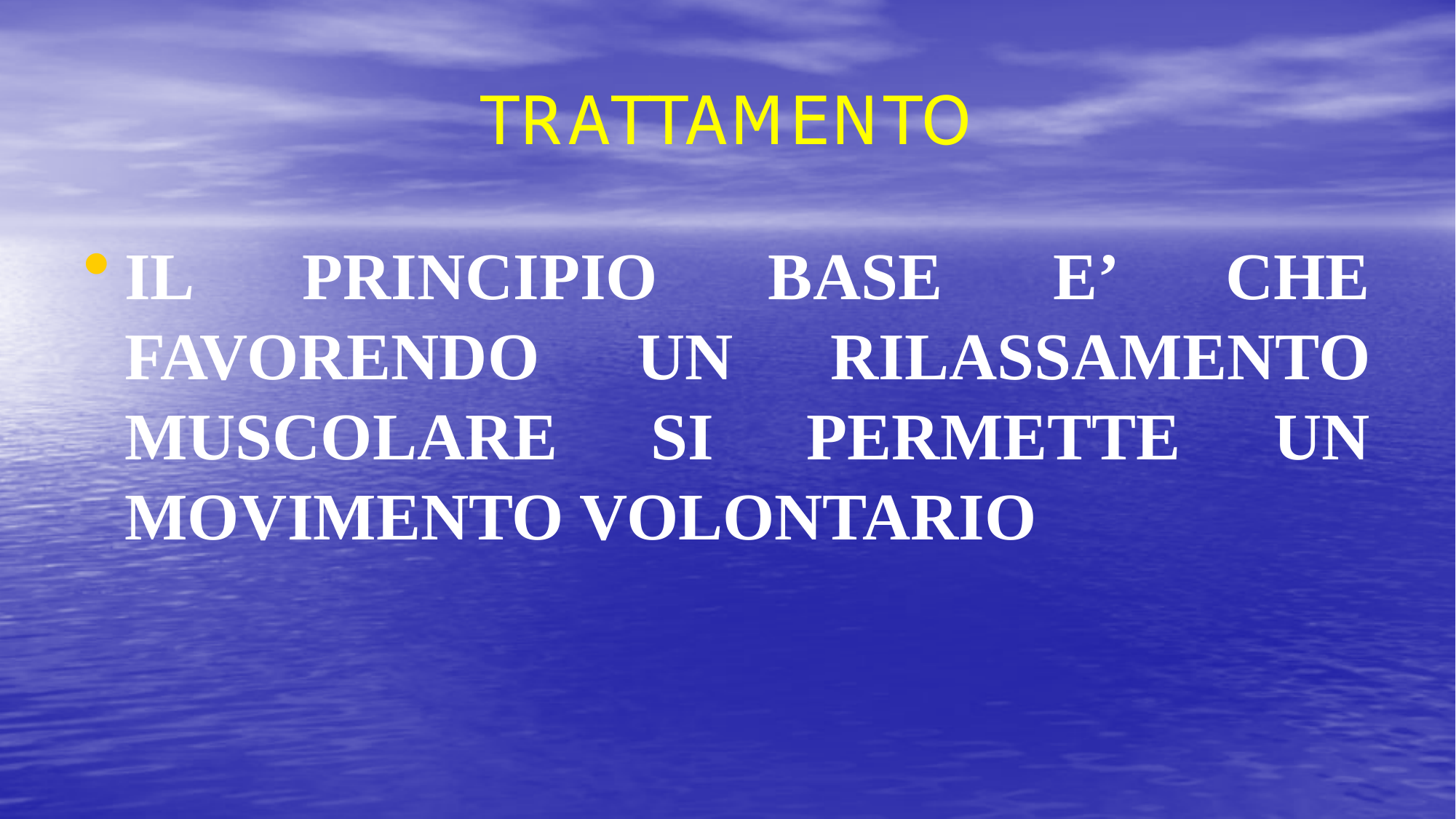

# TRATTAMENTO
IL PRINCIPIO BASE E’ CHE FAVORENDO UN RILASSAMENTO MUSCOLARE SI PERMETTE UN MOVIMENTO VOLONTARIO